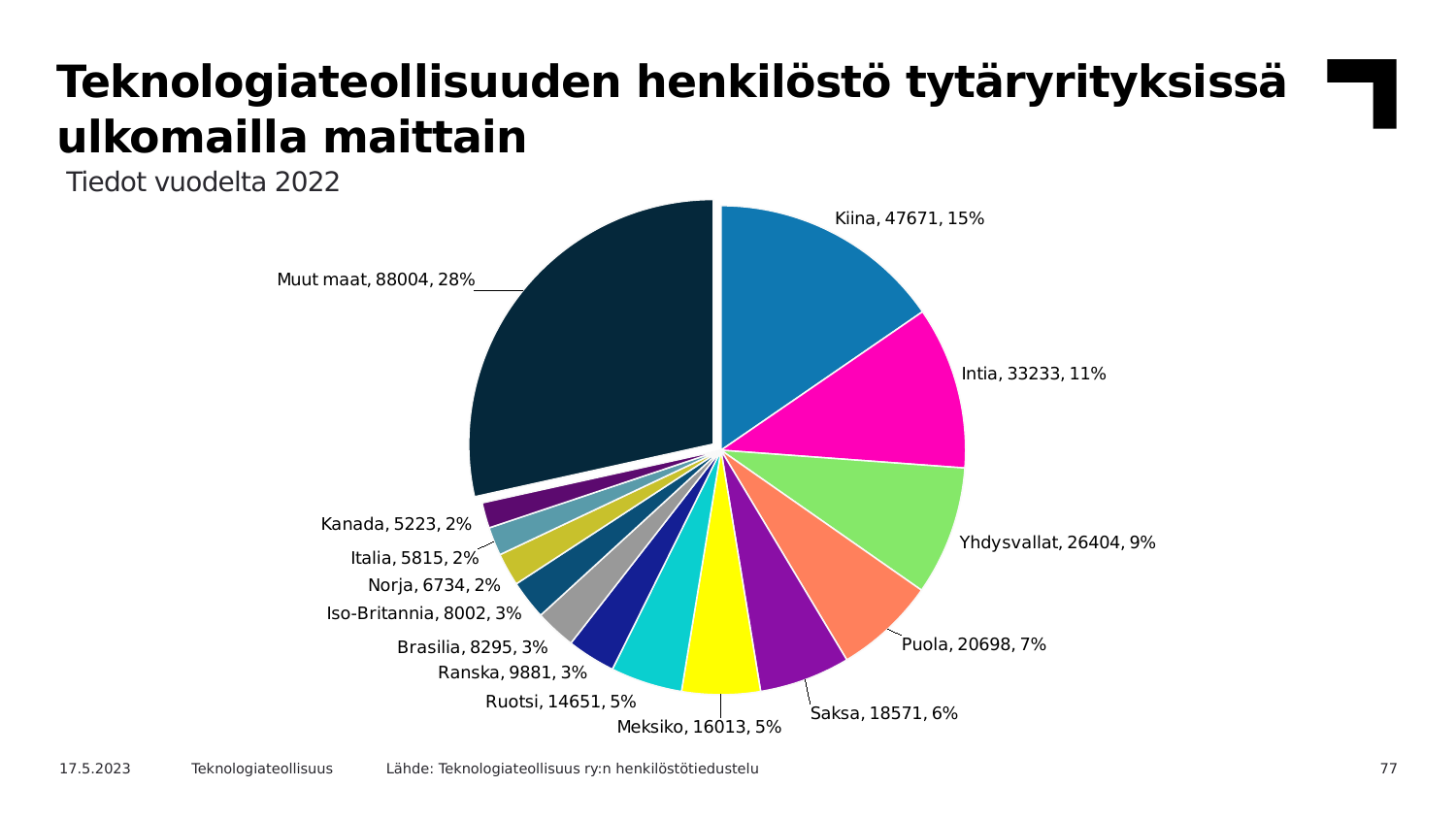

Teknologiateollisuuden henkilöstö tytäryrityksissä ulkomailla maittain
Tiedot vuodelta 2022

### Chart

| Category | 2022 |
|---|---|
| Kiina | 47671.0 |
| Intia | 33233.0 |
| Yhdysvallat | 26404.0 |
| Puola | 20698.0 |
| Saksa | 18571.0 |
| Meksiko | 16013.0 |
| Ruotsi | 14651.0 |
| Ranska | 9881.0 |
| Brasilia | 8295.0 |
| Iso-Britannia | 8002.0 |
| Norja | 6734.0 |
| Italia | 5815.0 |
| Kanada | 5223.0 |
| Muut maat | 88004.0 |
Lähde: Teknologiateollisuus ry:n henkilöstötiedustelu
17.5.2023
Teknologiateollisuus
77